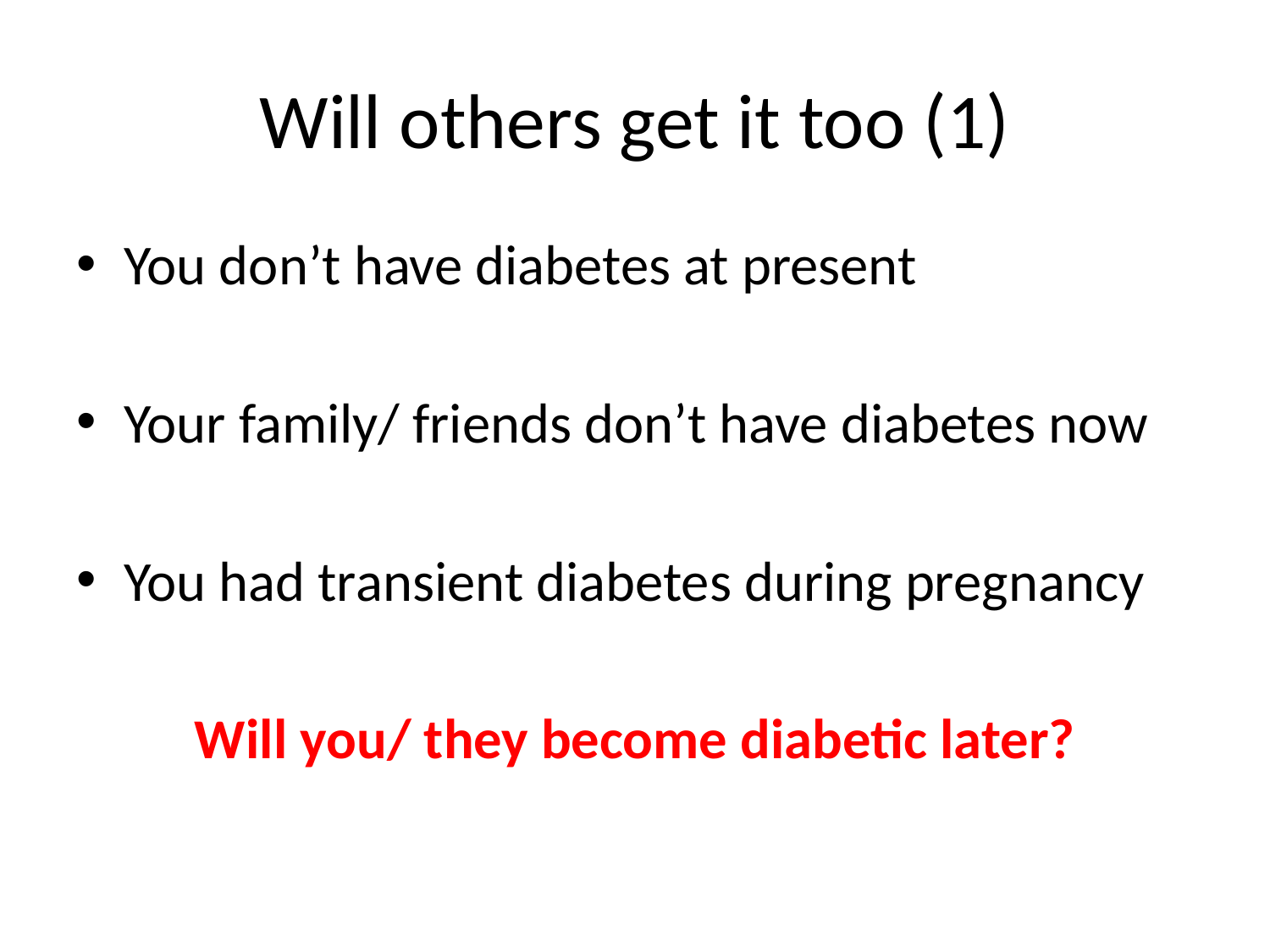

# Will others get it too (1)
You don’t have diabetes at present

Your family/ friends don’t have diabetes now

You had transient diabetes during pregnancy

Will you/ they become diabetic later?